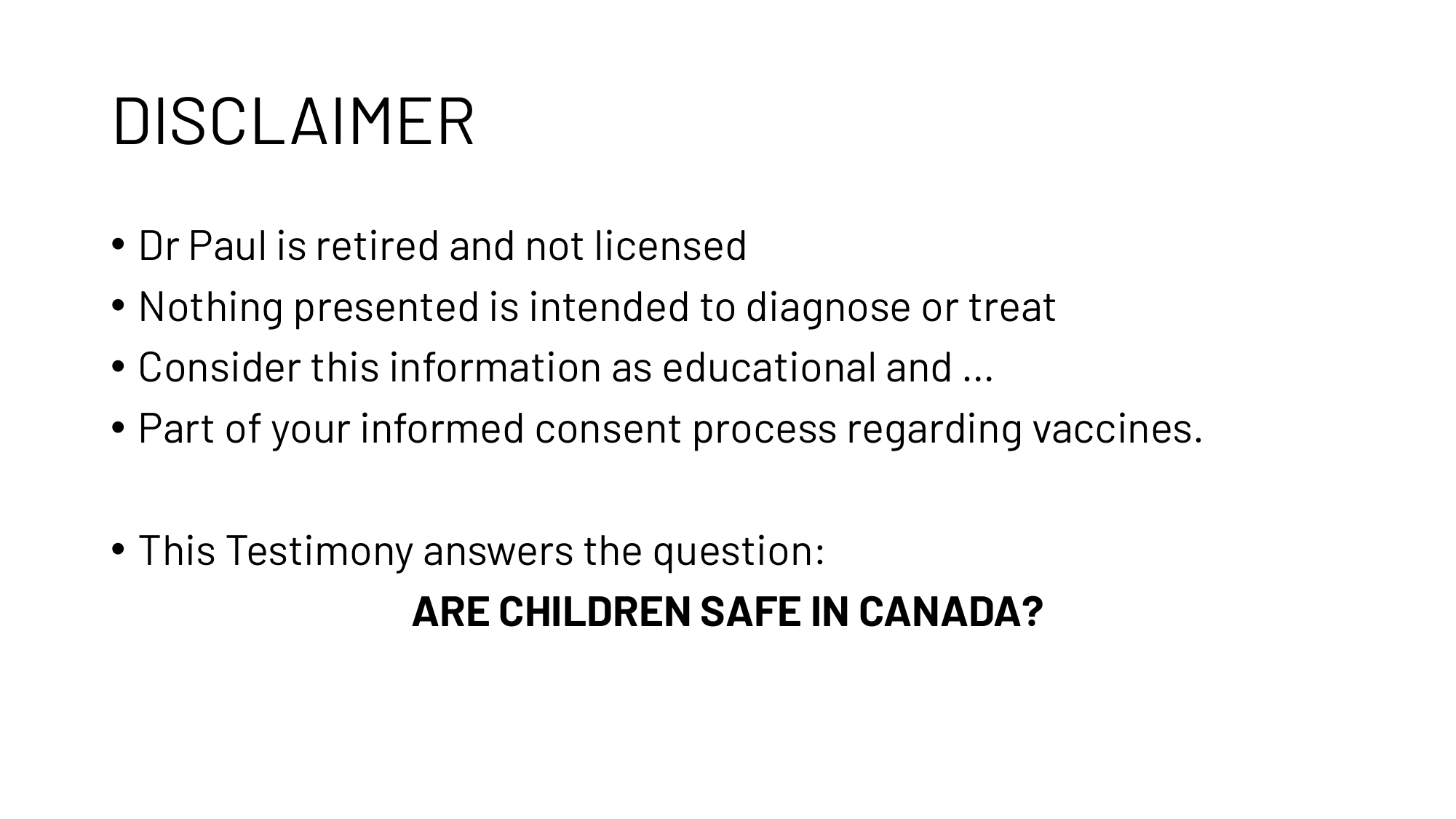

# DISCLAIMER
Dr Paul is retired and not licensed
Nothing presented is intended to diagnose or treat
Consider this information as educational and …
Part of your informed consent process regarding vaccines.

This Testimony answers the question:
ARE CHILDREN SAFE IN CANADA?